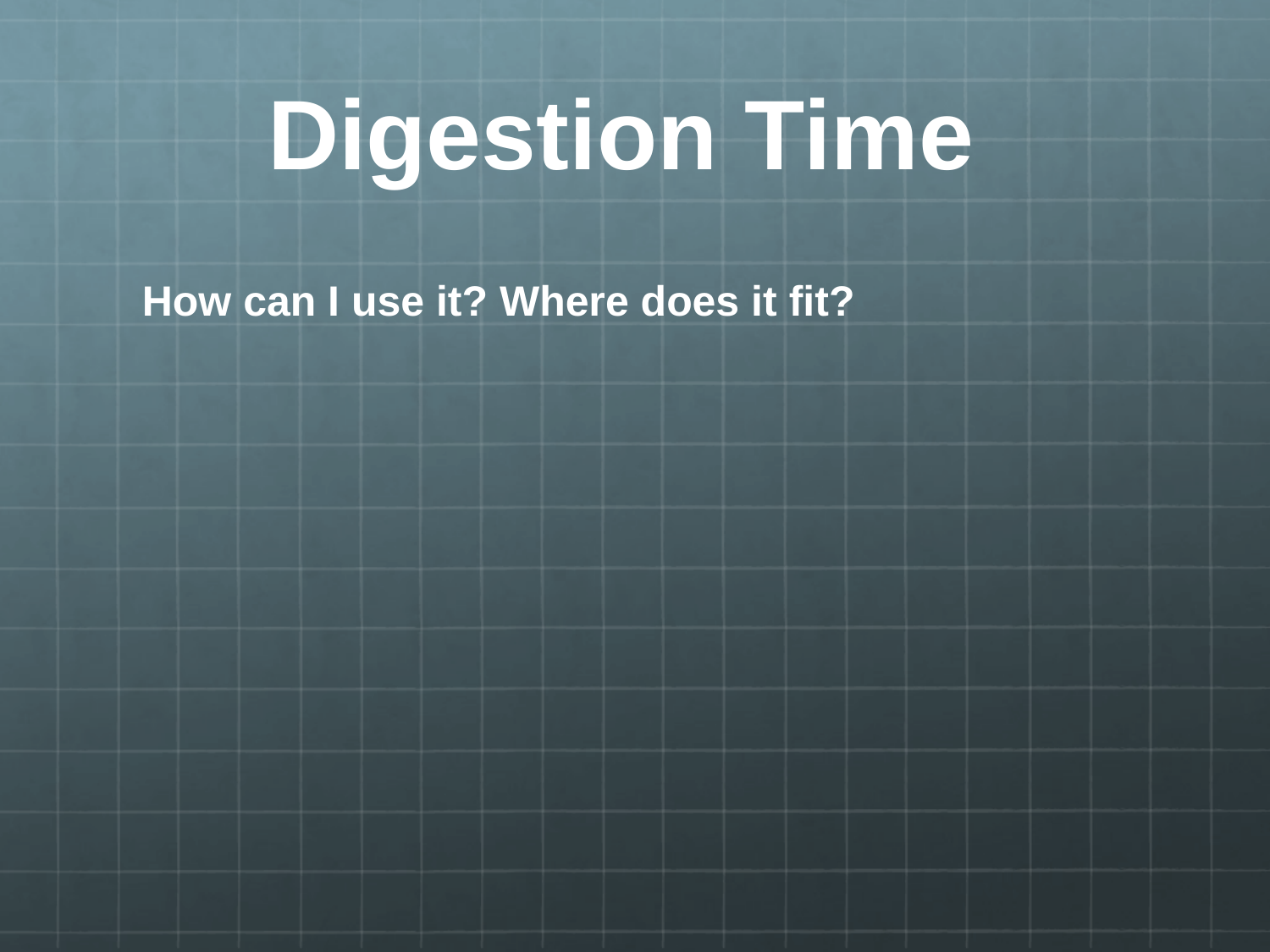

# Digestion Time
How can I use it? Where does it fit?